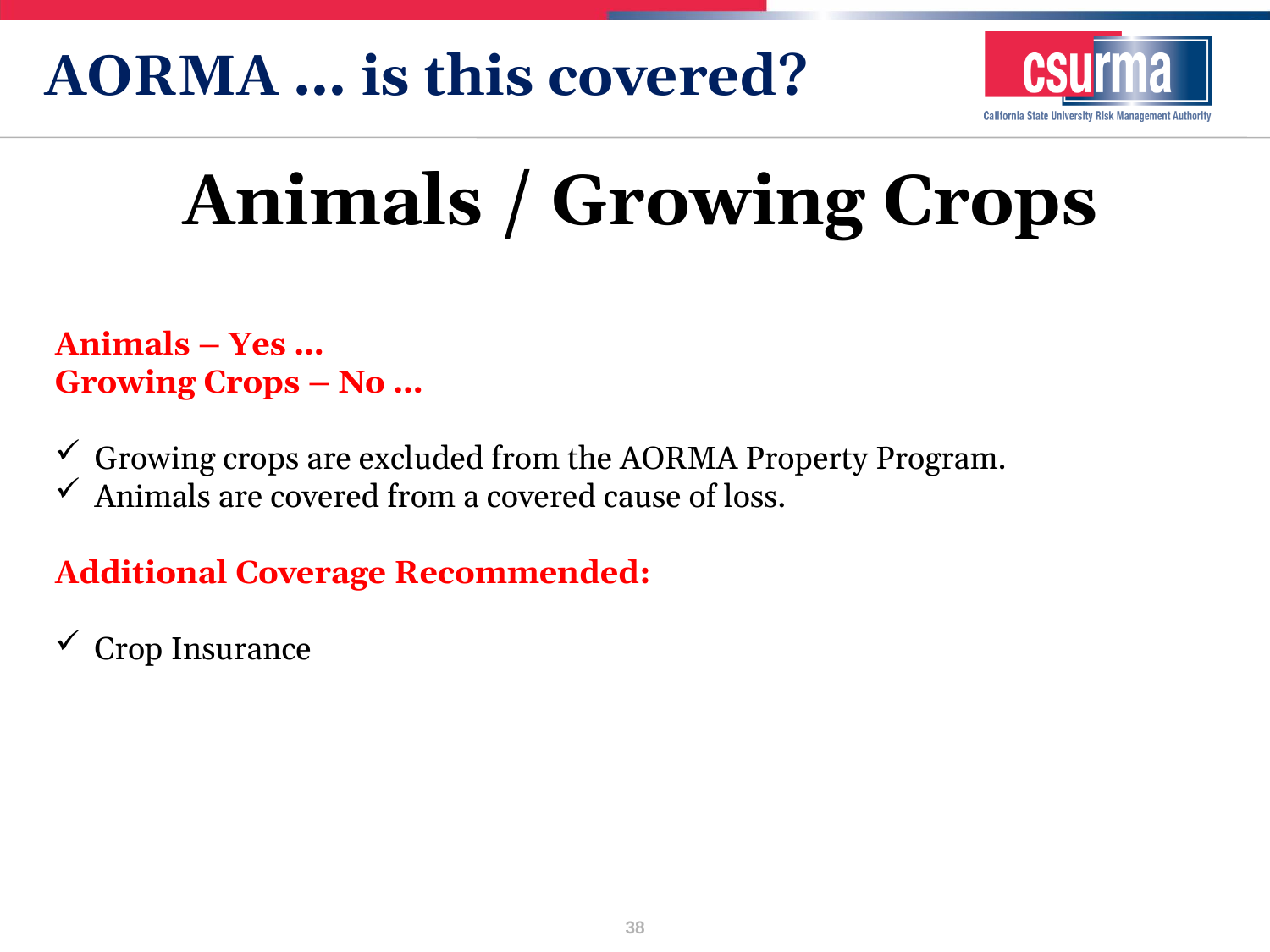

# AORMA … is this covered?
Animals / Growing Crops

Animals – Yes …
Growing Crops – No …

Growing crops are excluded from the AORMA Property Program.
Animals are covered from a covered cause of loss.

Additional Coverage Recommended:

Crop Insurance

38